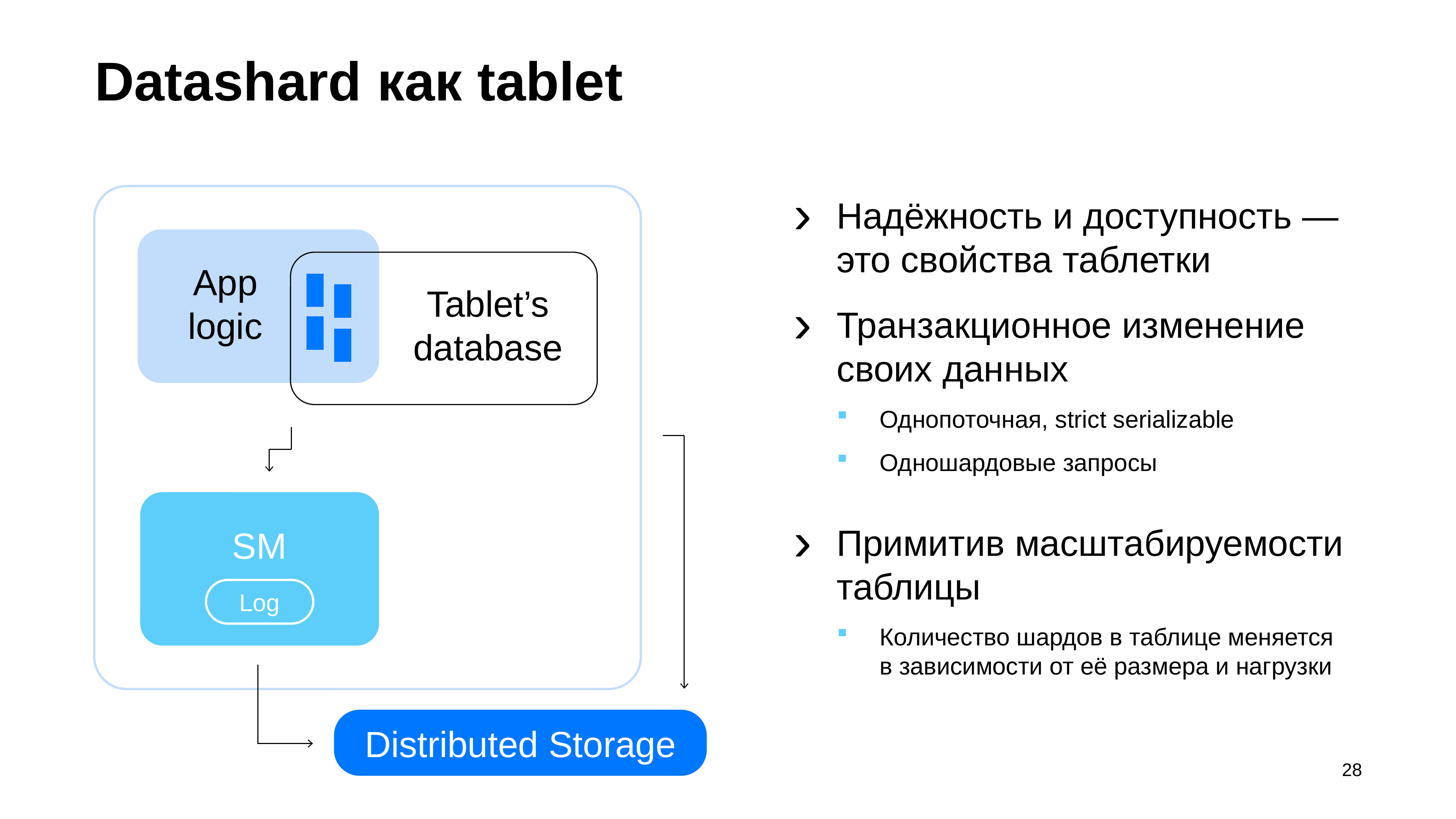

# Datashard как tablet

Надёжность и доступность —
это свойства таблетки
Транзакционное изменение своих данных
Однопоточная, strict serializable
Одношардовые запросы
Примитив маcштабируемости таблицы
Количество шардов в таблице меняется
в зависимости от её размера и нагрузки
App
logic

Tablet’s database

SM
Log
Distributed Storage
28